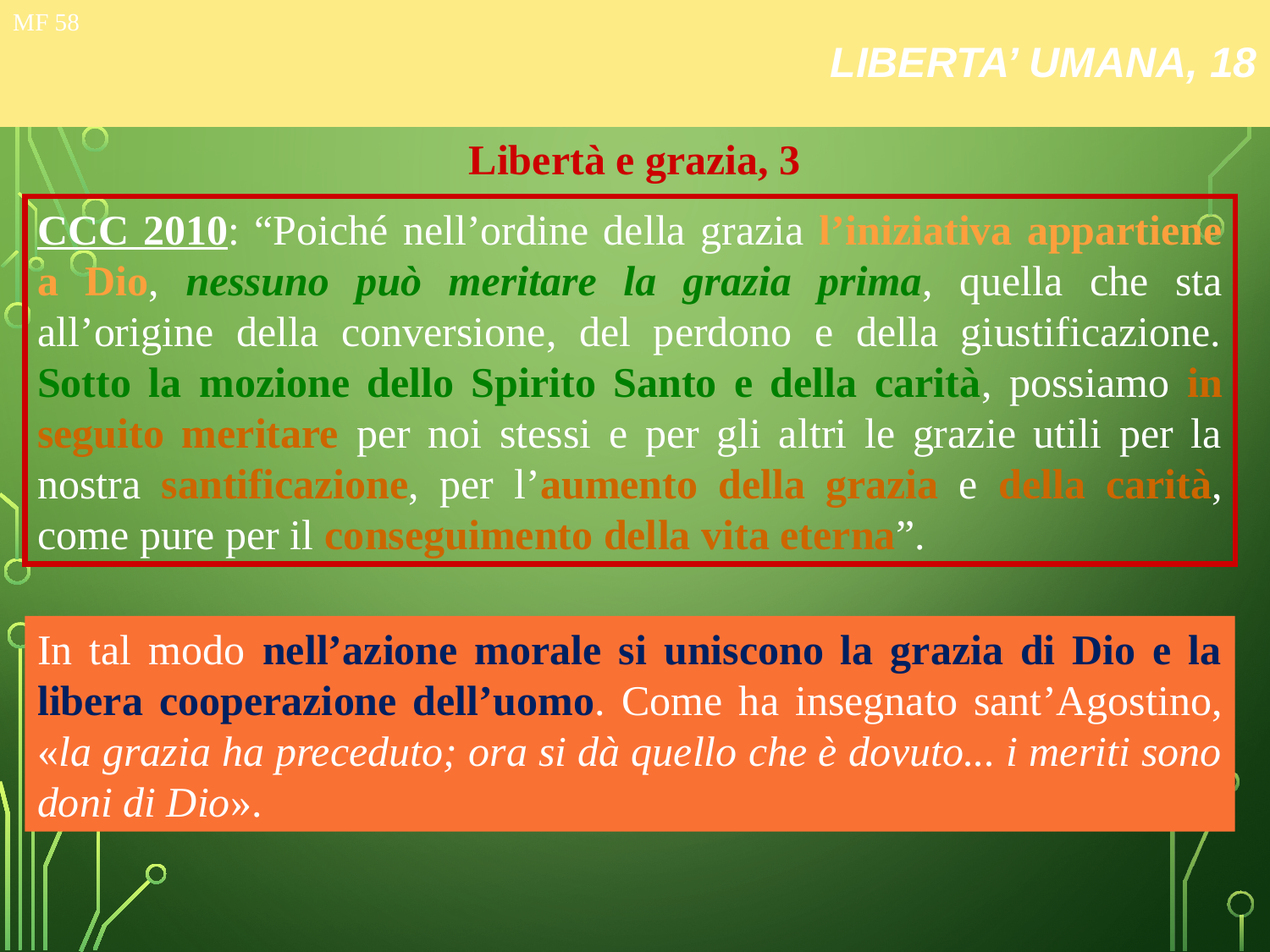

# LIBERTA’ UMANA, 18
MF 58
Libertà e grazia, 3
CCC 2010: “Poiché nell’ordine della grazia l’iniziativa appartiene a Dio, nessuno può meritare la grazia prima, quella che sta all’origine della conversione, del perdono e della giustificazione. Sotto la mozione dello Spirito Santo e della carità, possiamo in seguito meritare per noi stessi e per gli altri le grazie utili per la nostra santificazione, per l’aumento della grazia e della carità, come pure per il conseguimento della vita eterna”.
In tal modo nell’azione morale si uniscono la grazia di Dio e la libera cooperazione dell’uomo. Come ha insegnato sant’Agostino, «la grazia ha preceduto; ora si dà quello che è dovuto... i meriti sono doni di Dio».